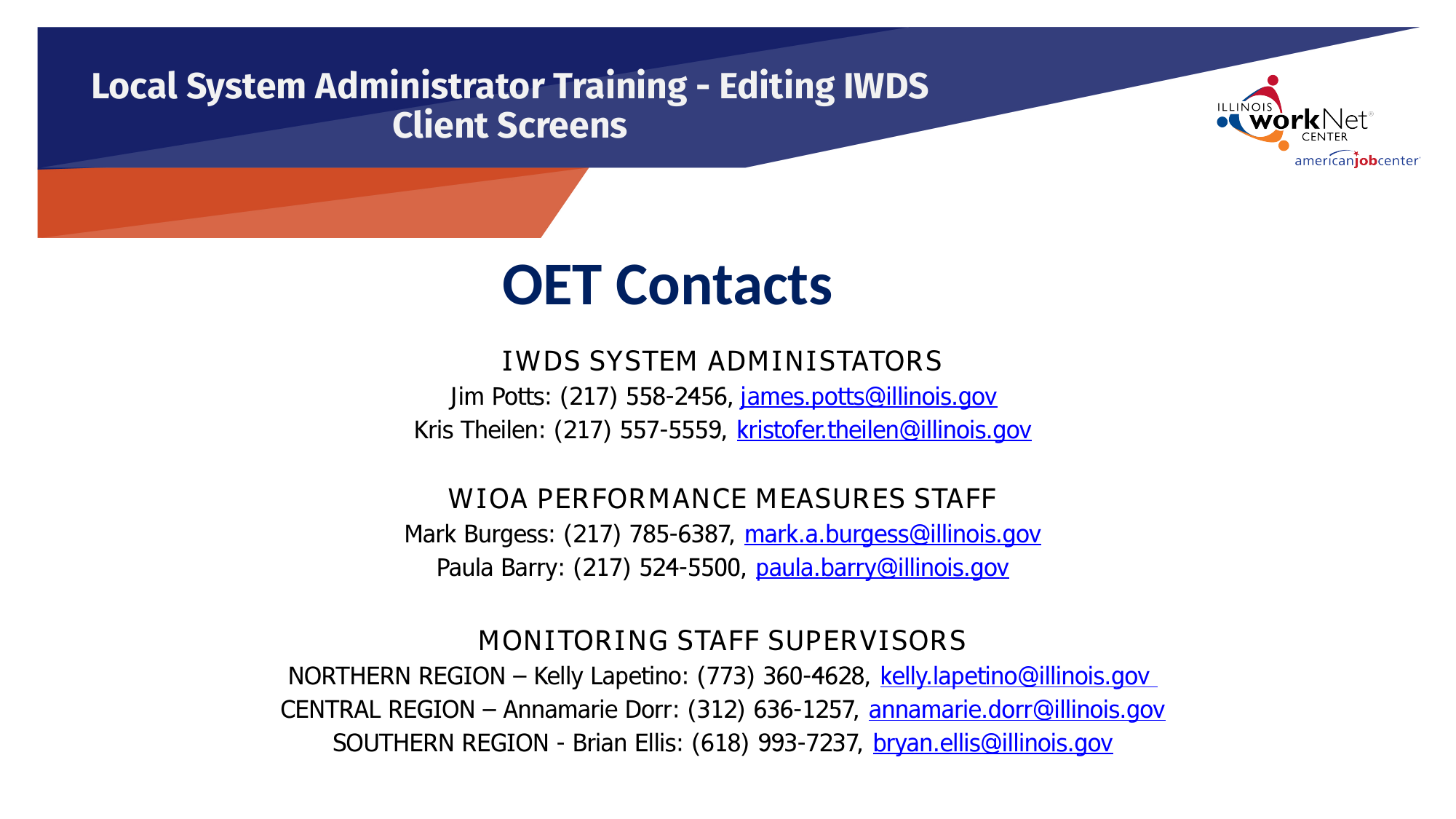

# Local System Administrator Training - Editing IWDS Client Screens
OET Contacts

IWDS SYSTEM ADMINISTATORS
Jim Potts: (217) 558-2456, james.potts@illinois.gov
Kris Theilen: (217) 557-5559, kristofer.theilen@illinois.gov

WIOA PERFORMANCE MEASURES STAFF
Mark Burgess: (217) 785-6387, mark.a.burgess@illinois.gov
Paula Barry: (217) 524-5500, paula.barry@illinois.gov

MONITORING STAFF SUPERVISORS
NORTHERN REGION – Kelly Lapetino: (773) 360-4628, kelly.lapetino@illinois.gov
CENTRAL REGION – Annamarie Dorr: (312) 636-1257, annamarie.dorr@illinois.gov
SOUTHERN REGION - Brian Ellis: (618) 993-7237, bryan.ellis@illinois.gov